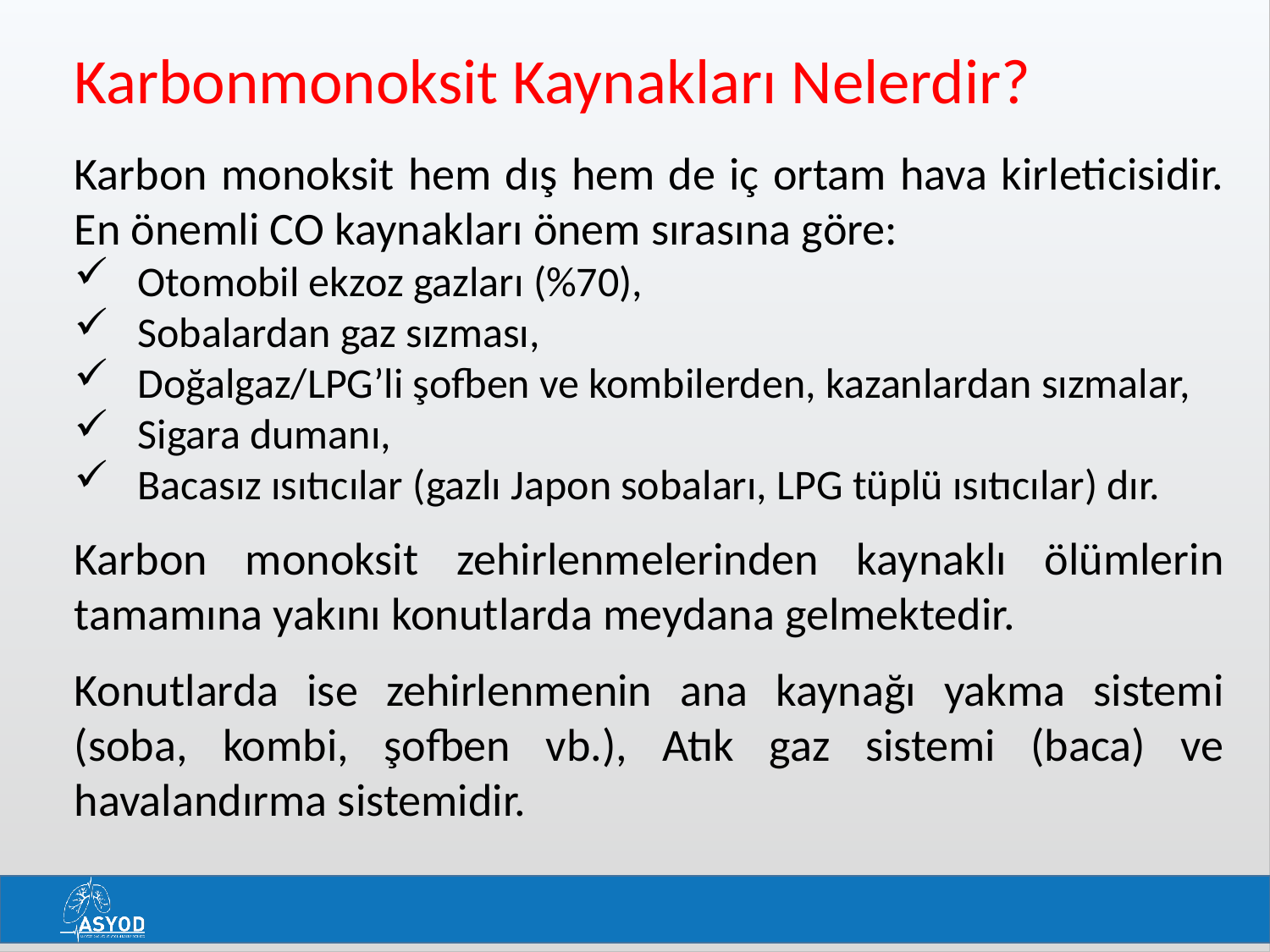

# Karbonmonoksit Kaynakları Nelerdir?
Karbon monoksit hem dış hem de iç ortam hava kirleticisidir. En önemli CO kaynakları önem sırasına göre:
Otomobil ekzoz gazları (%70),
Sobalardan gaz sızması,
Doğalgaz/LPG’li şofben ve kombilerden, kazanlardan sızmalar,
Sigara dumanı,
Bacasız ısıtıcılar (gazlı Japon sobaları, LPG tüplü ısıtıcılar) dır.
Karbon monoksit zehirlenmelerinden kaynaklı ölümlerin tamamına yakını konutlarda meydana gelmektedir.
Konutlarda ise zehirlenmenin ana kaynağı yakma sistemi (soba, kombi, şofben vb.), Atık gaz sistemi (baca) ve havalandırma sistemidir.